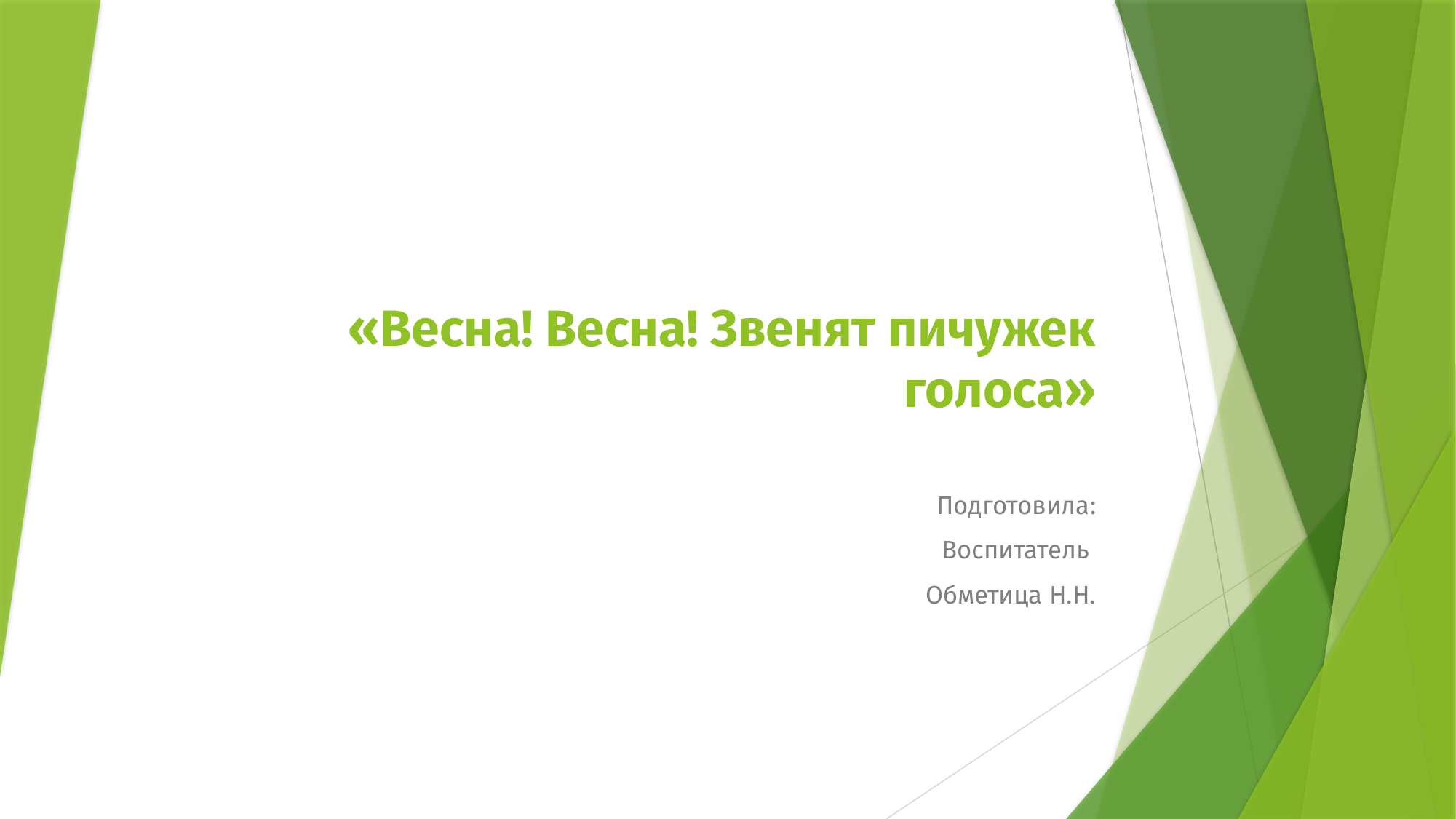

# «Весна! Весна! Звенят пичужек голоса»
Подготовила:
Воспитатель
Обметица Н.Н.